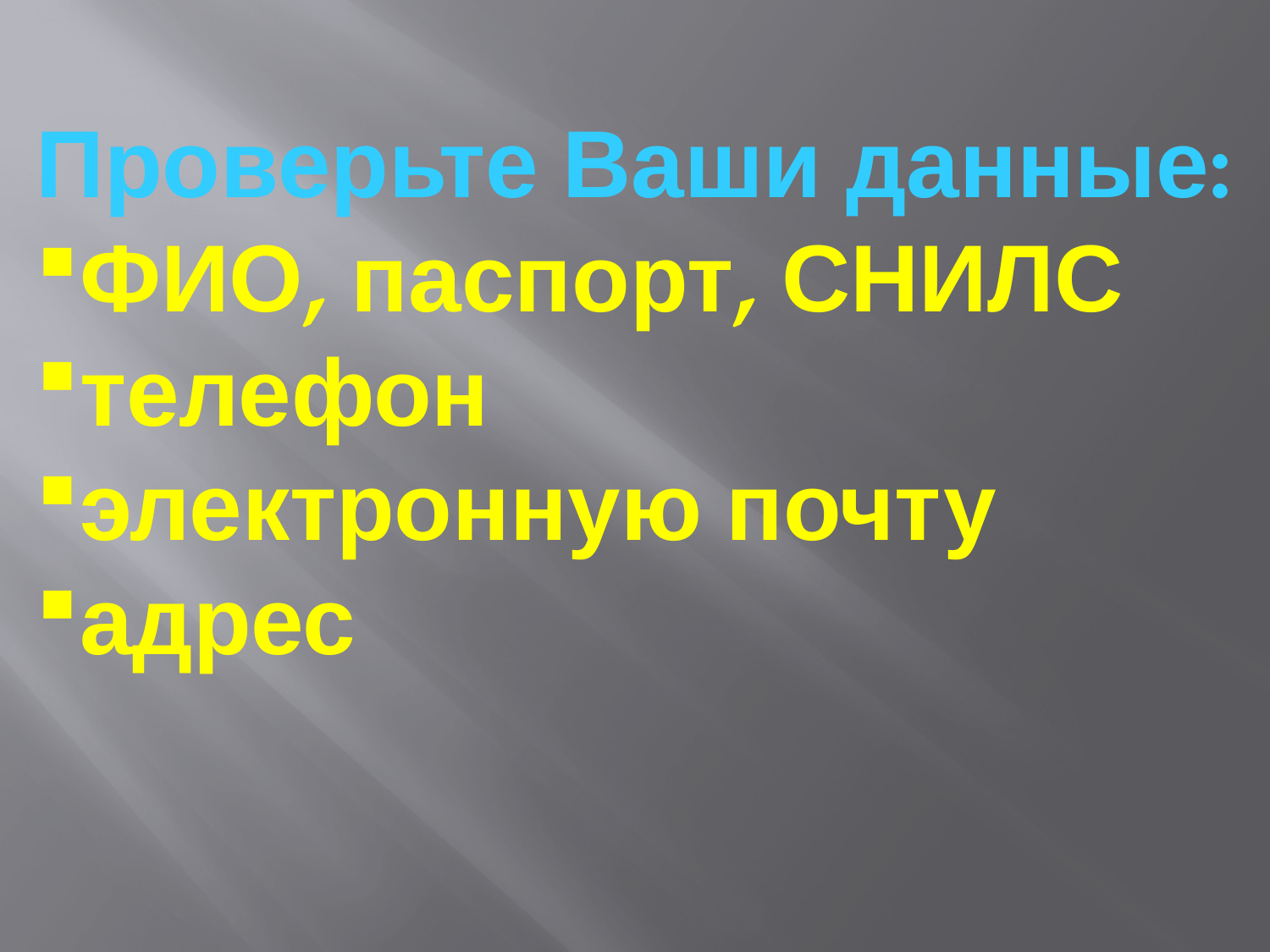

Проверьте Ваши данные:
ФИО, паспорт, СНИЛС
телефон
электронную почту
адрес